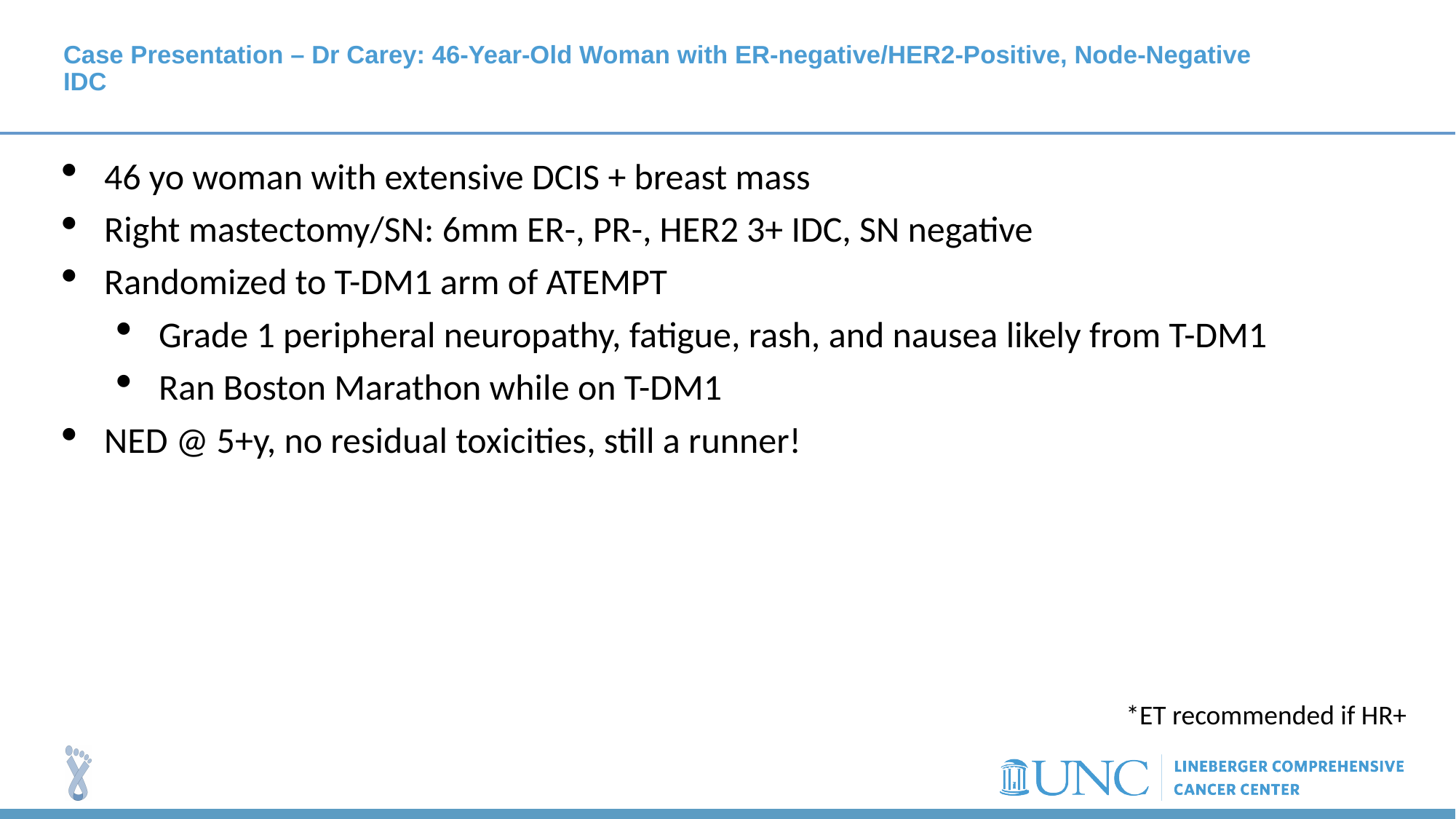

# Case Presentation – Dr Carey: 46-Year-Old Woman with ER-negative/HER2-Positive, Node-Negative IDC
46 yo woman with extensive DCIS + breast mass
Right mastectomy/SN: 6mm ER-, PR-, HER2 3+ IDC, SN negative
Randomized to T-DM1 arm of ATEMPT
Grade 1 peripheral neuropathy, fatigue, rash, and nausea likely from T-DM1
Ran Boston Marathon while on T-DM1
NED @ 5+y, no residual toxicities, still a runner!
*ET recommended if HR+